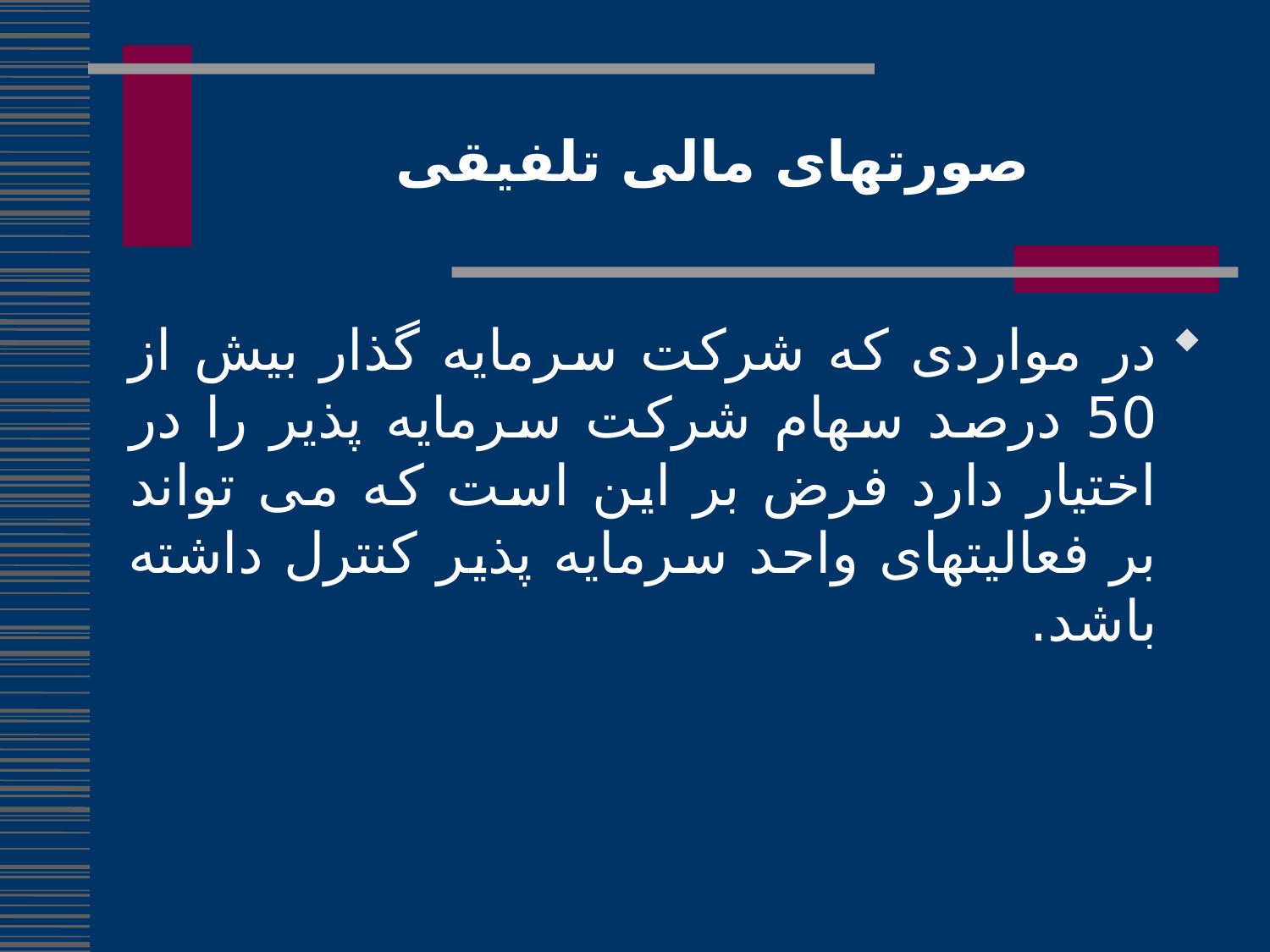

# صورتهای مالی تلفیقی
در مواردی که شرکت سرمایه گذار بیش از 50 درصد سهام شرکت سرمایه پذیر را در اختیار دارد فرض بر این است که می تواند بر فعالیتهای واحد سرمایه پذیر کنترل داشته باشد.
221